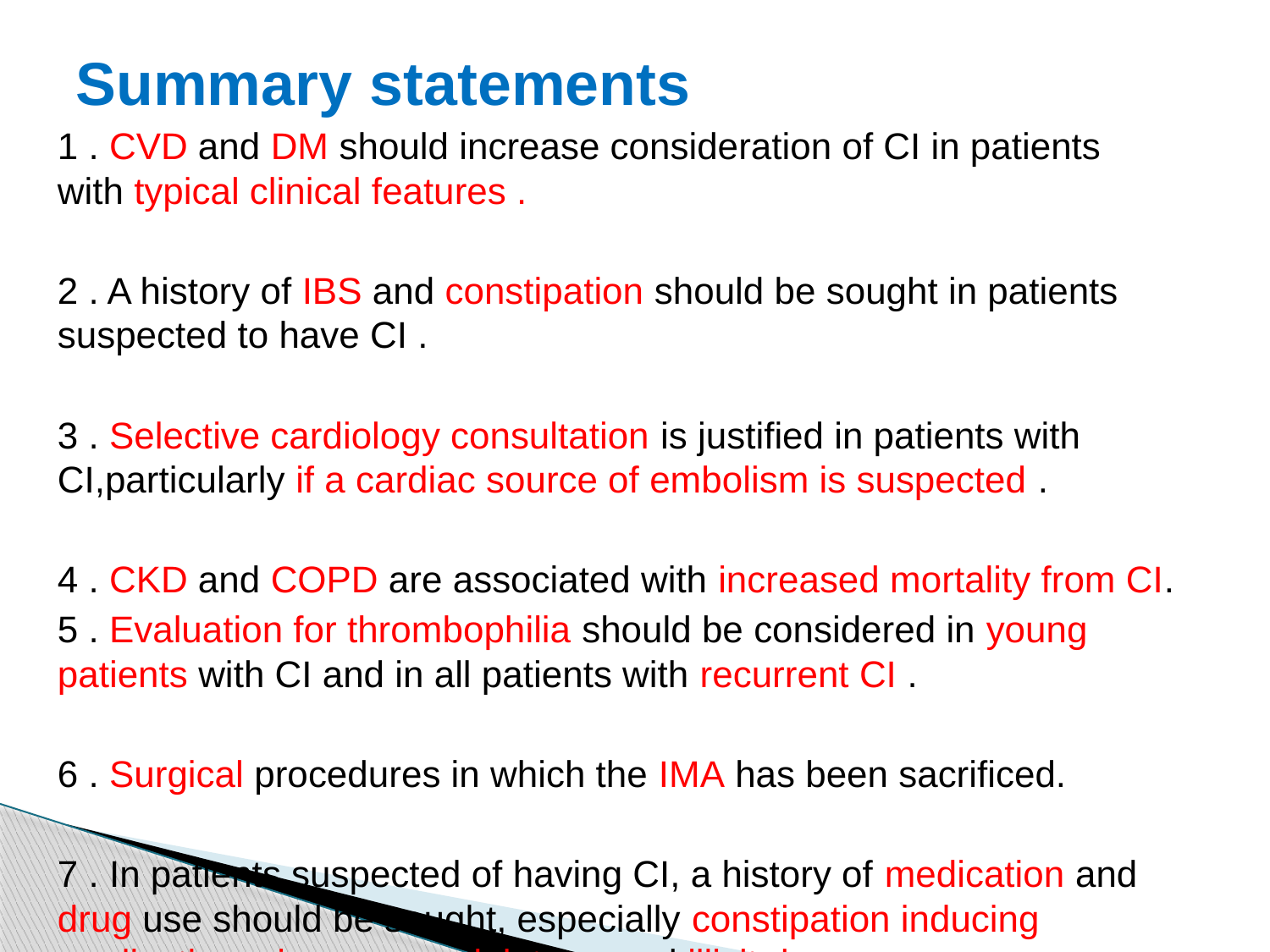

# Summary statements
1 . CVD and DM should increase consideration of CI in patients with typical clinical features .

2 . A history of IBS and constipation should be sought in patients suspected to have CI .

3 . Selective cardiology consultation is justified in patients with CI,particularly if a cardiac source of embolism is suspected .

4 . CKD and COPD are associated with increased mortality from CI.
5 . Evaluation for thrombophilia should be considered in young patients with CI and in all patients with recurrent CI .

6 . Surgical procedures in which the IMA has been sacrificed.

7 . In patients suspected of having CI, a history of medication and drug use should be sought, especially constipation inducing medications, immunomodulators, and illicit drugs.